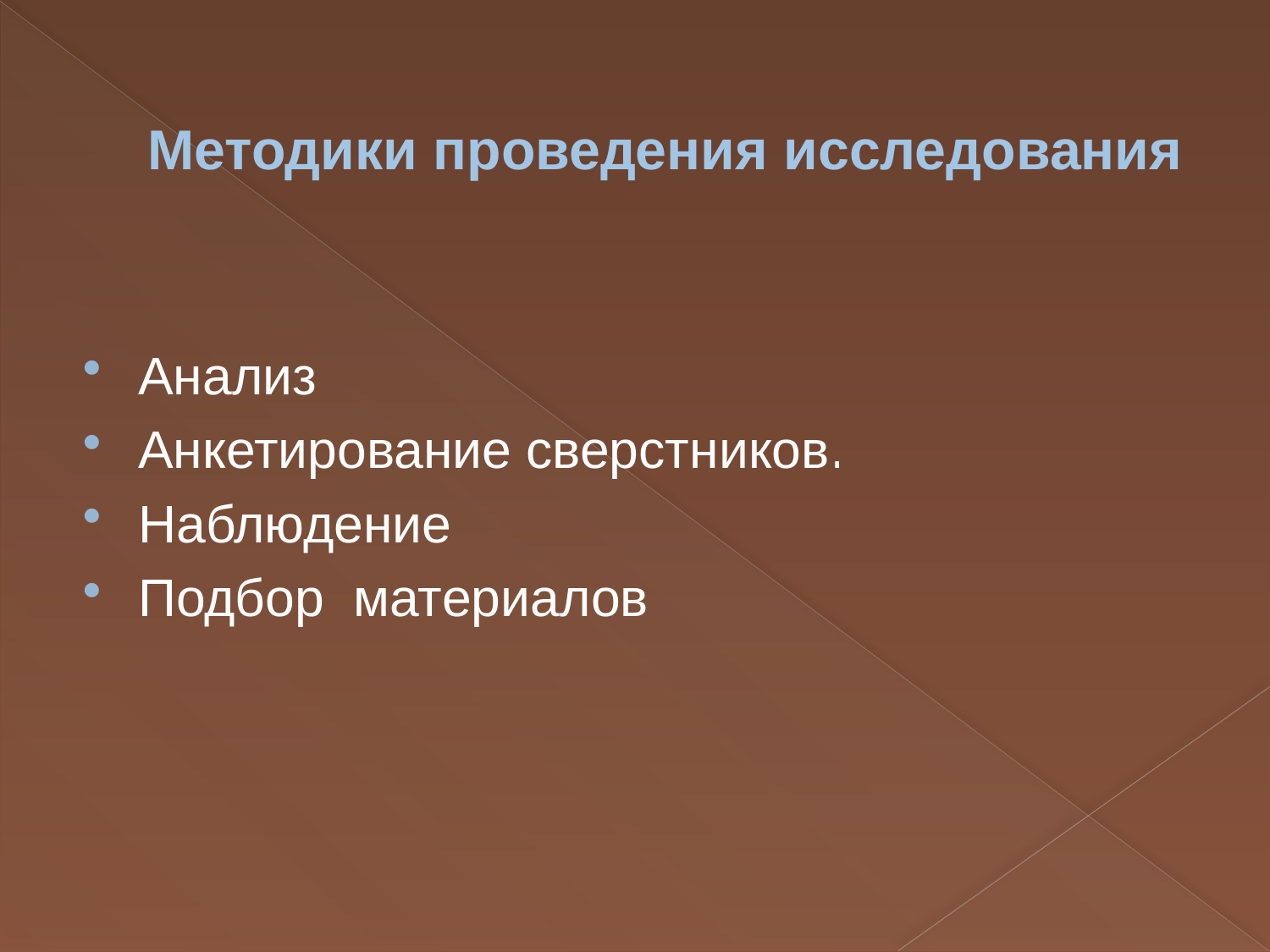

# Методики проведения исследования

Анализ
Анкетирование сверстников.
Наблюдение
Подбор  материалов